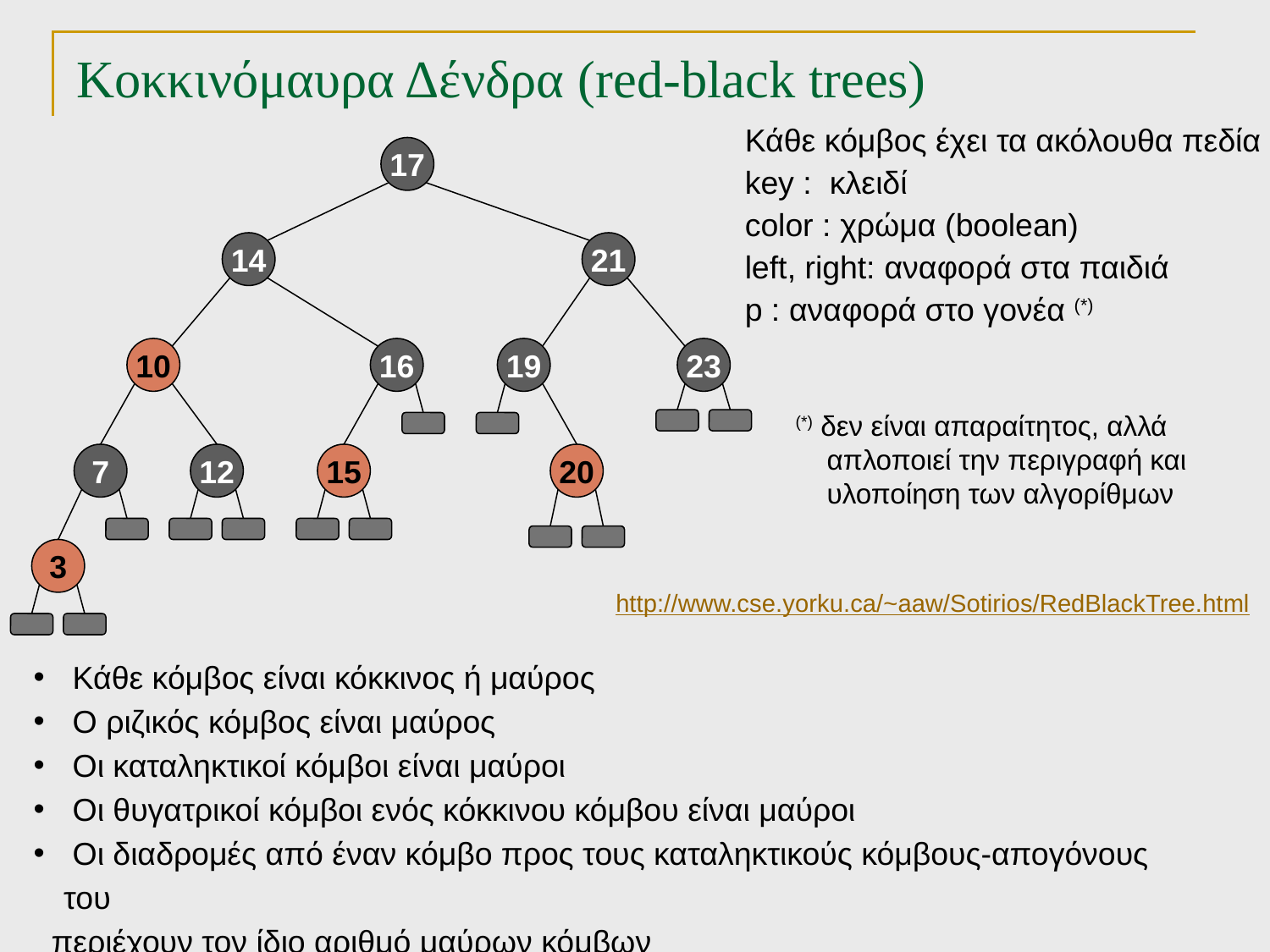

# Κοκκινόμαυρα Δένδρα (red-black trees)
Κάθε κόμβος έχει τα ακόλουθα πεδία
key :  κλειδί
color : χρώμα (boolean)
left, right: αναφορά στα παιδιά
p : αναφορά στο γονέα (*)
17
14
21
10
16
19
23
(*) δεν είναι απαραίτητος, αλλά
    απλοποιεί την περιγραφή και
    υλοποίηση των αλγορίθμων

7
12
15
20

3
http://www.cse.yorku.ca/~aaw/Sotirios/RedBlackTree.html

 Κάθε κόμβος είναι κόκκινος ή μαύρος
 Ο ριζικός κόμβος είναι μαύρος
 Οι καταληκτικοί κόμβοι είναι μαύροι
 Οι θυγατρικοί κόμβοι ενός κόκκινου κόμβου είναι μαύροι
 Οι διαδρομές από έναν κόμβο προς τους καταληκτικούς κόμβους-απογόνους του
  περιέχουν τον ίδιο αριθμό μαύρων κόμβων

TexPoint fonts used in EMF.
Read the TexPoint manual before you delete this box.: AAAAA